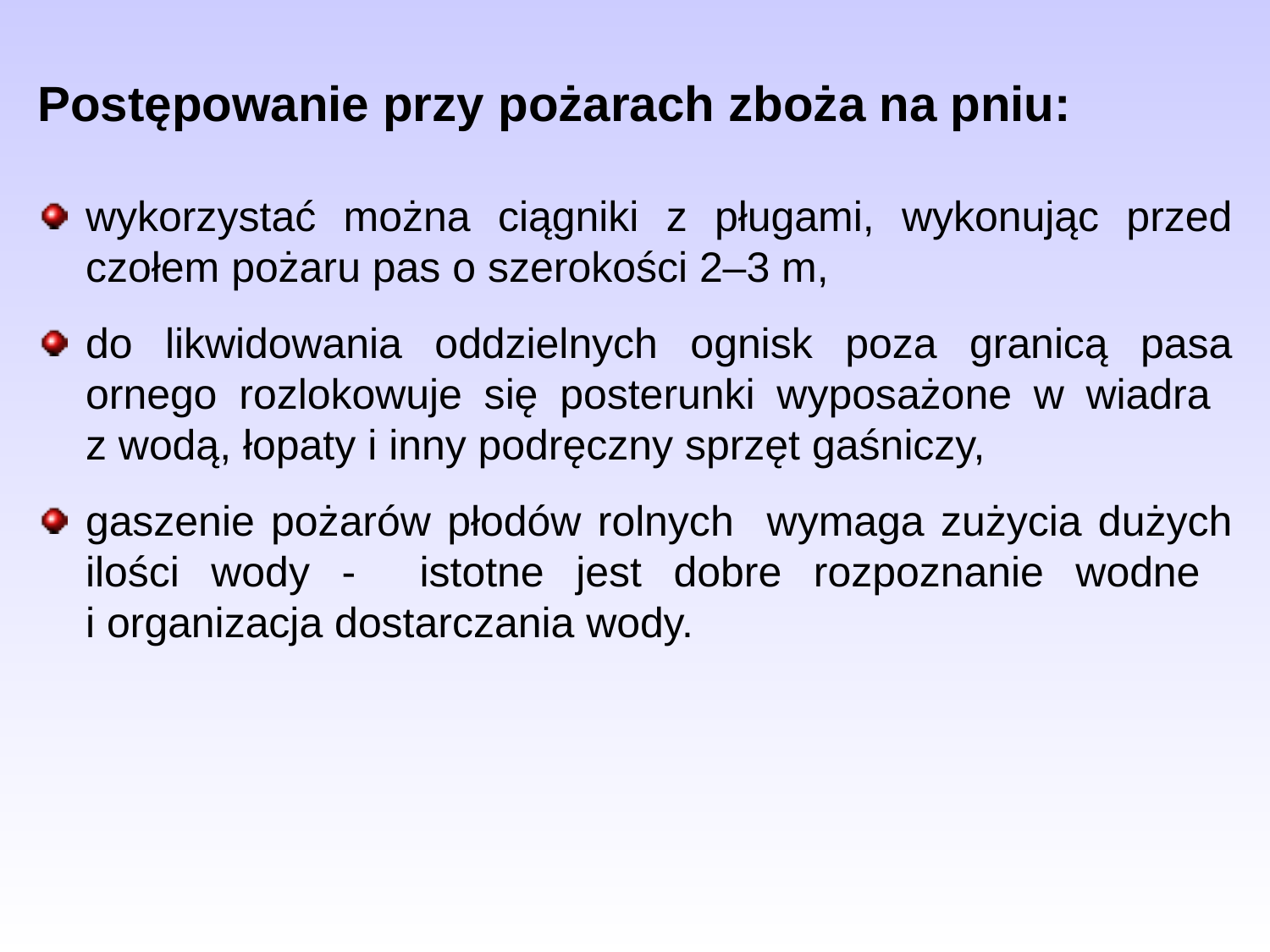

Postępowanie przy pożarach zboża na pniu:

wykorzystać można ciągniki z pługami, wykonując przed czołem pożaru pas o szerokości 2–3 m,
do likwidowania oddzielnych ognisk poza granicą pasa ornego rozlokowuje się posterunki wyposażone w wiadra
z wodą, łopaty i inny podręczny sprzęt gaśniczy,
gaszenie pożarów płodów rolnych  wymaga zużycia dużych ilości wody -  istotne jest dobre rozpoznanie wodne
i organizacja dostarczania wody.